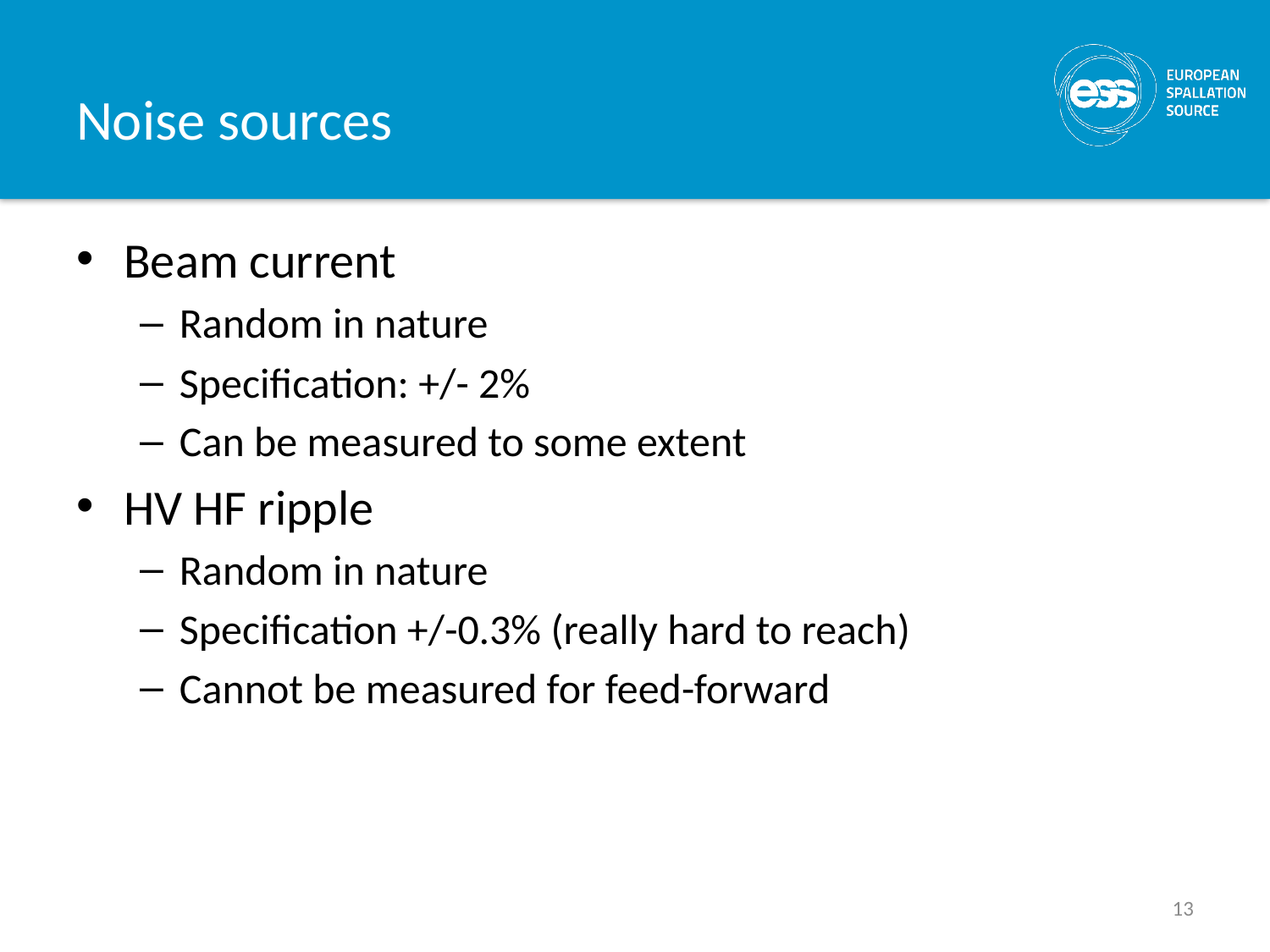

# Noise sources
Beam current
Random in nature
Specification: +/- 2%
Can be measured to some extent
HV HF ripple
Random in nature
Specification +/-0.3% (really hard to reach)
Cannot be measured for feed-forward
13